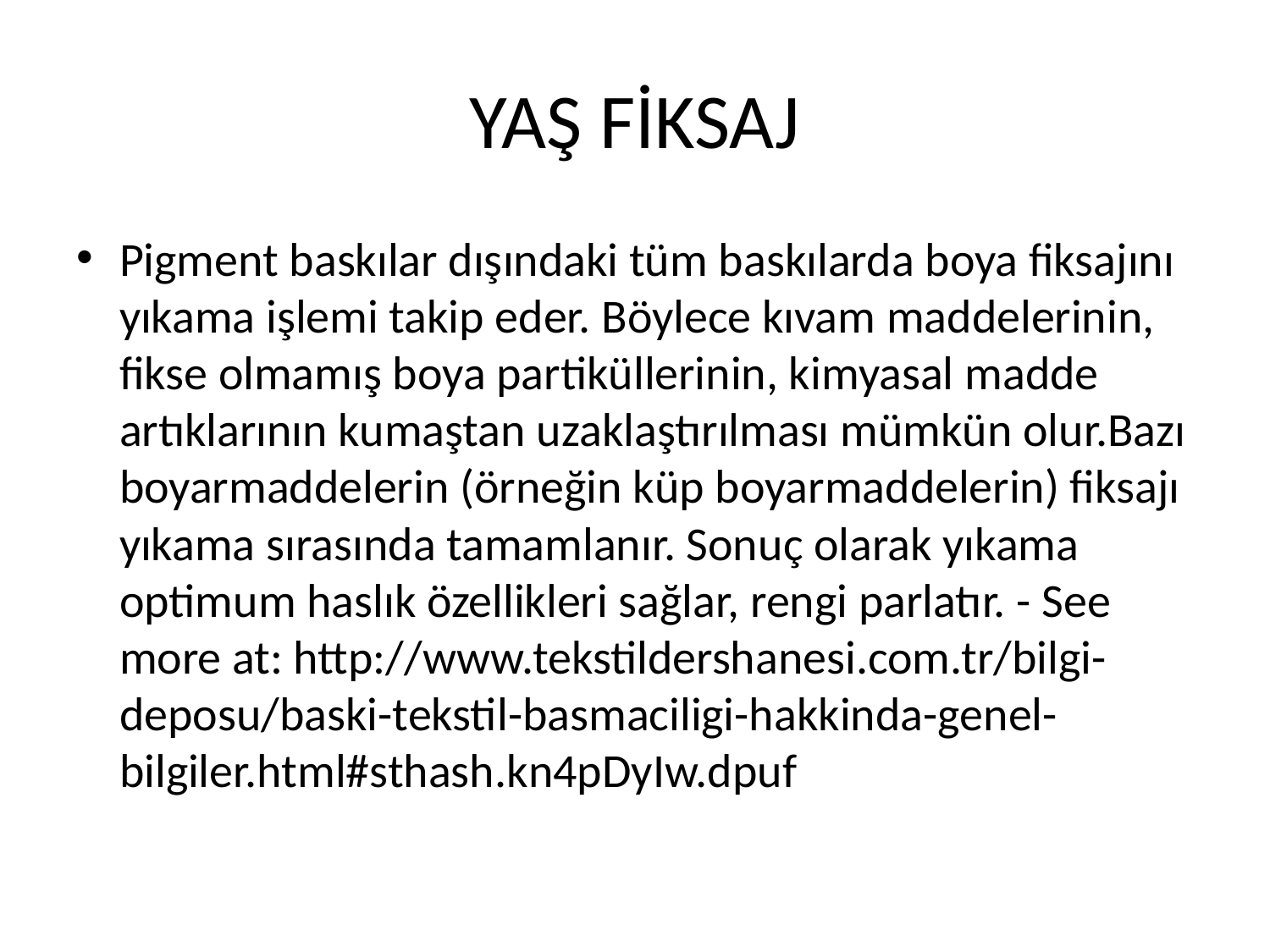

# YAŞ FİKSAJ
Pigment baskılar dışındaki tüm baskılarda boya fiksajını yıkama işlemi takip eder. Böylece kıvam maddelerinin, fikse olmamış boya partiküllerinin, kimyasal madde artıklarının kumaştan uzaklaştırılması mümkün olur.Bazı boyarmaddelerin (örneğin küp boyarmaddelerin) fiksajı yıkama sırasında tamamlanır. Sonuç olarak yıkama optimum haslık özellikleri sağlar, rengi parlatır. - See more at: http://www.tekstildershanesi.com.tr/bilgi-deposu/baski-tekstil-basmaciligi-hakkinda-genel-bilgiler.html#sthash.kn4pDyIw.dpuf